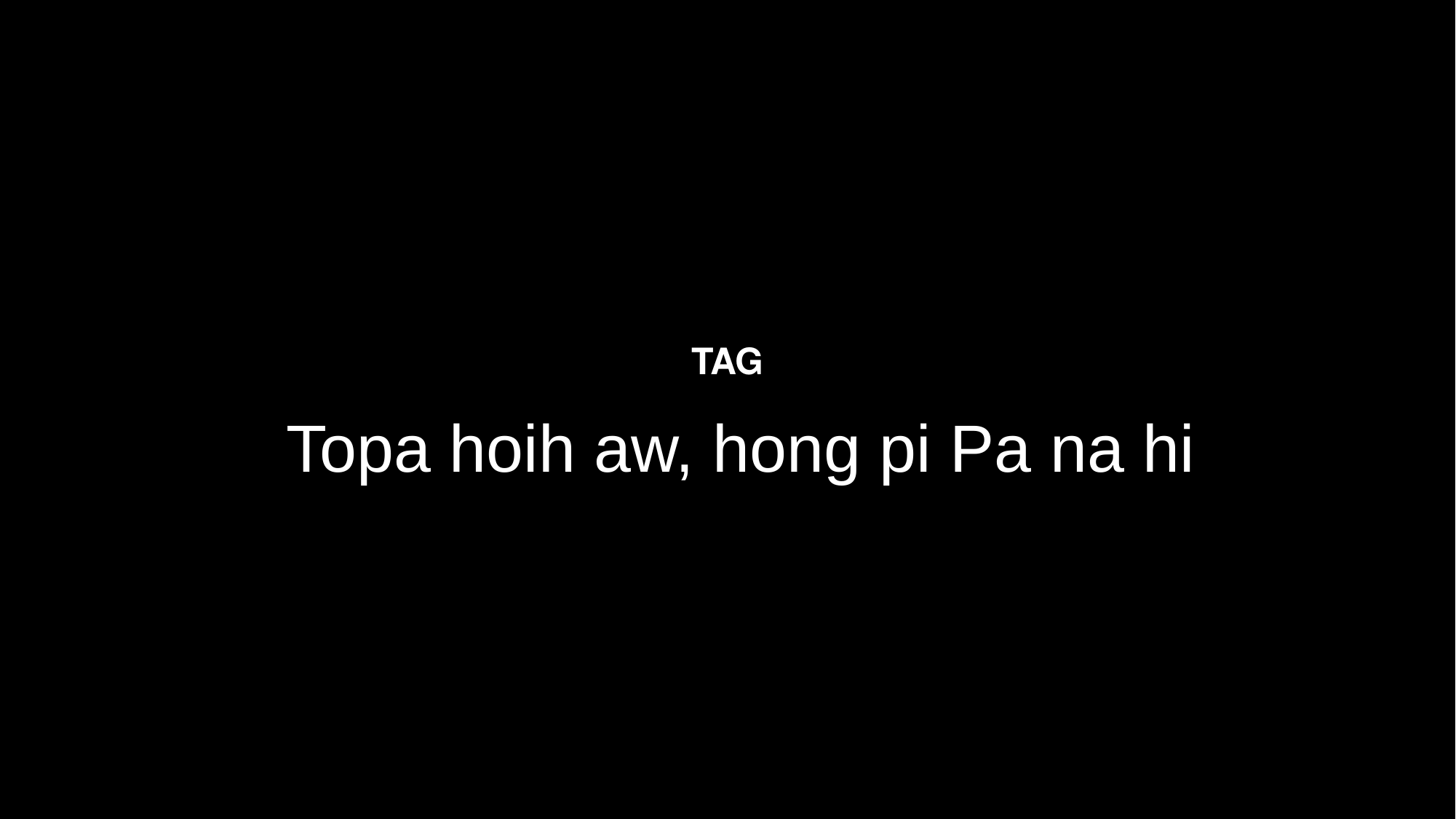

TAG
Topa hoih aw, hong pi Pa na hi